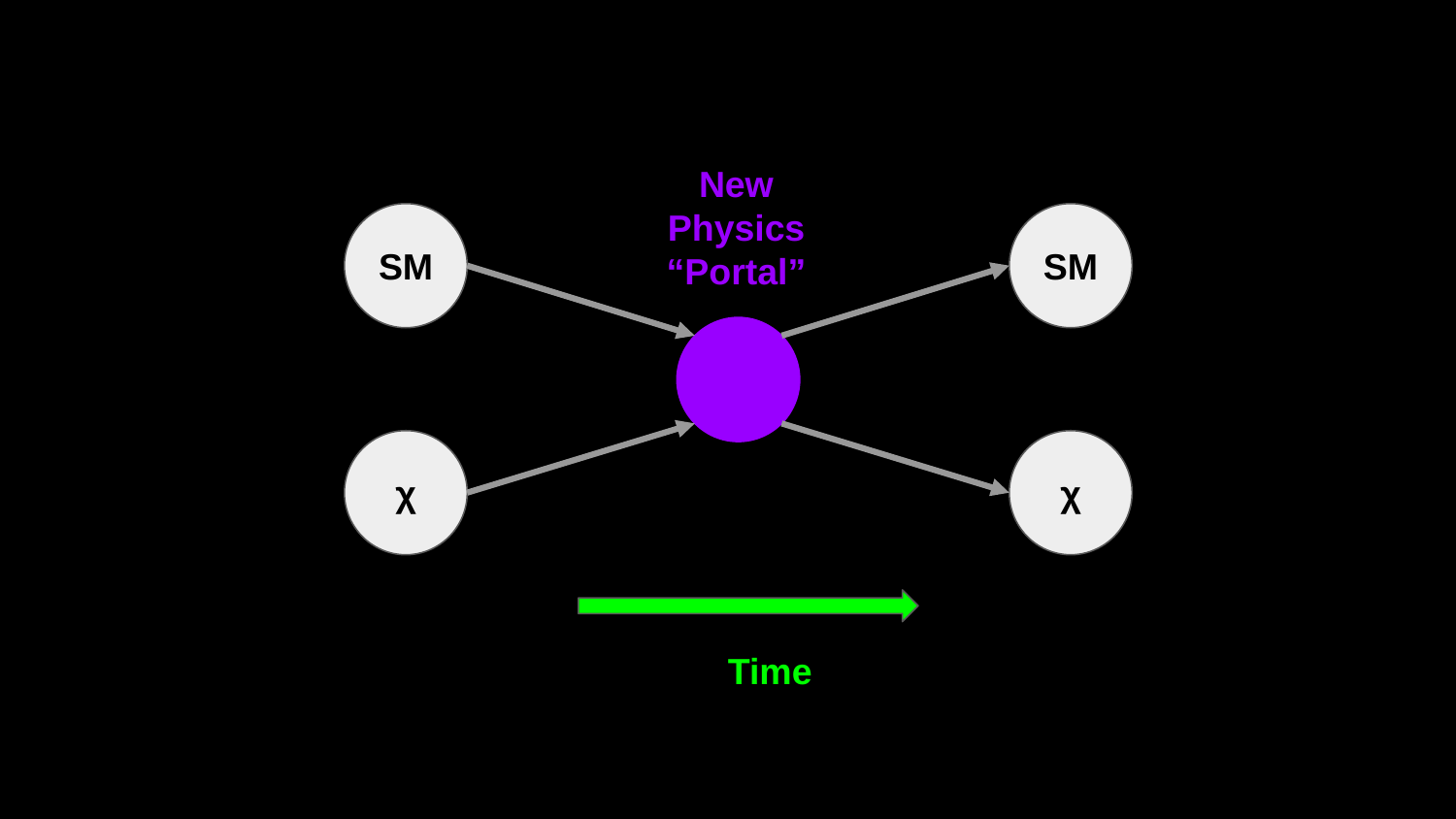

New Physics “Portal”
SM
SM

χ
χ

Time